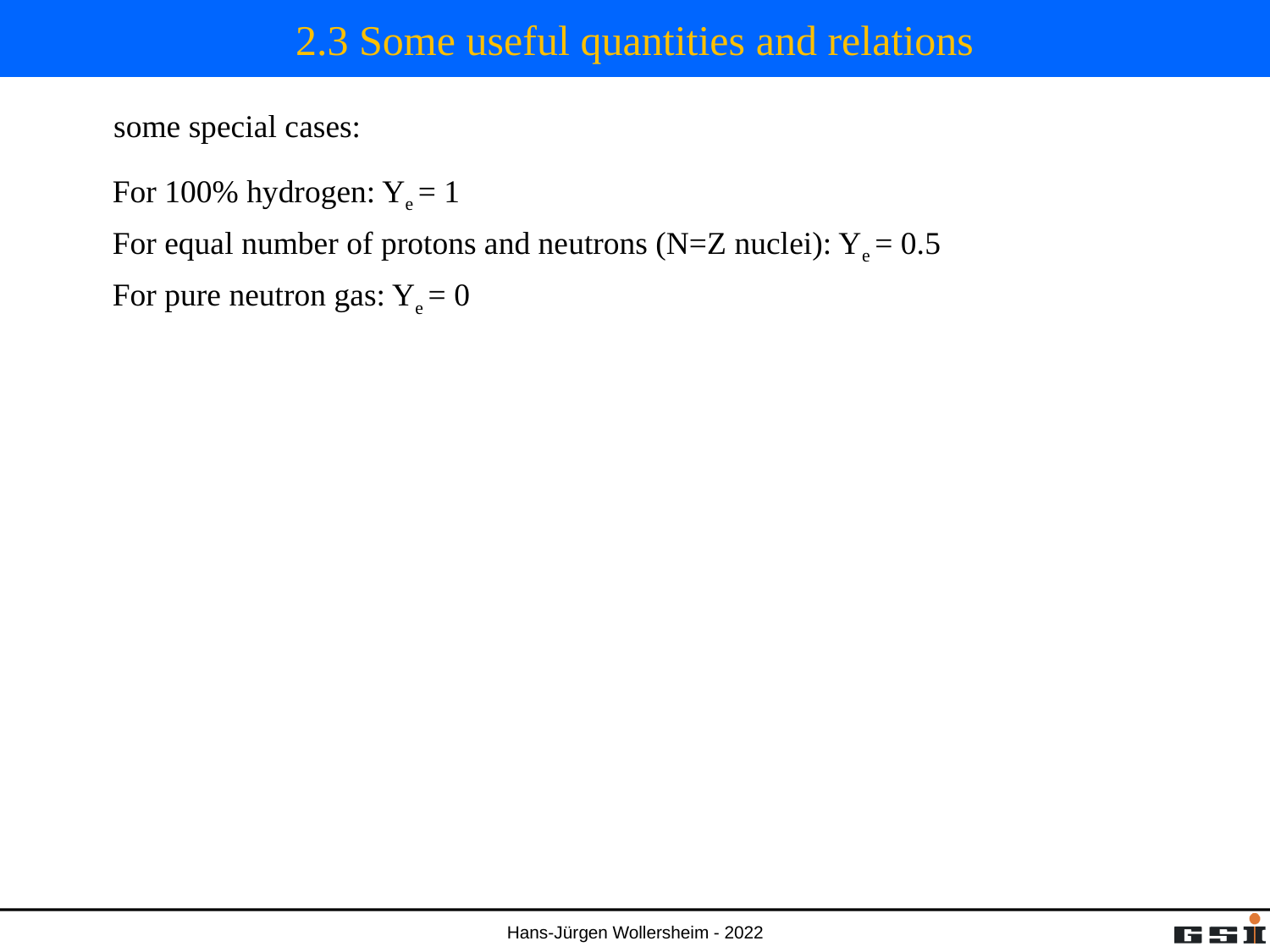

# 2.3 Some useful quantities and relations
some special cases:
For 100% hydrogen: Ye = 1
For equal number of protons and neutrons (N=Z nuclei): Ye = 0.5
For pure neutron gas: Ye = 0